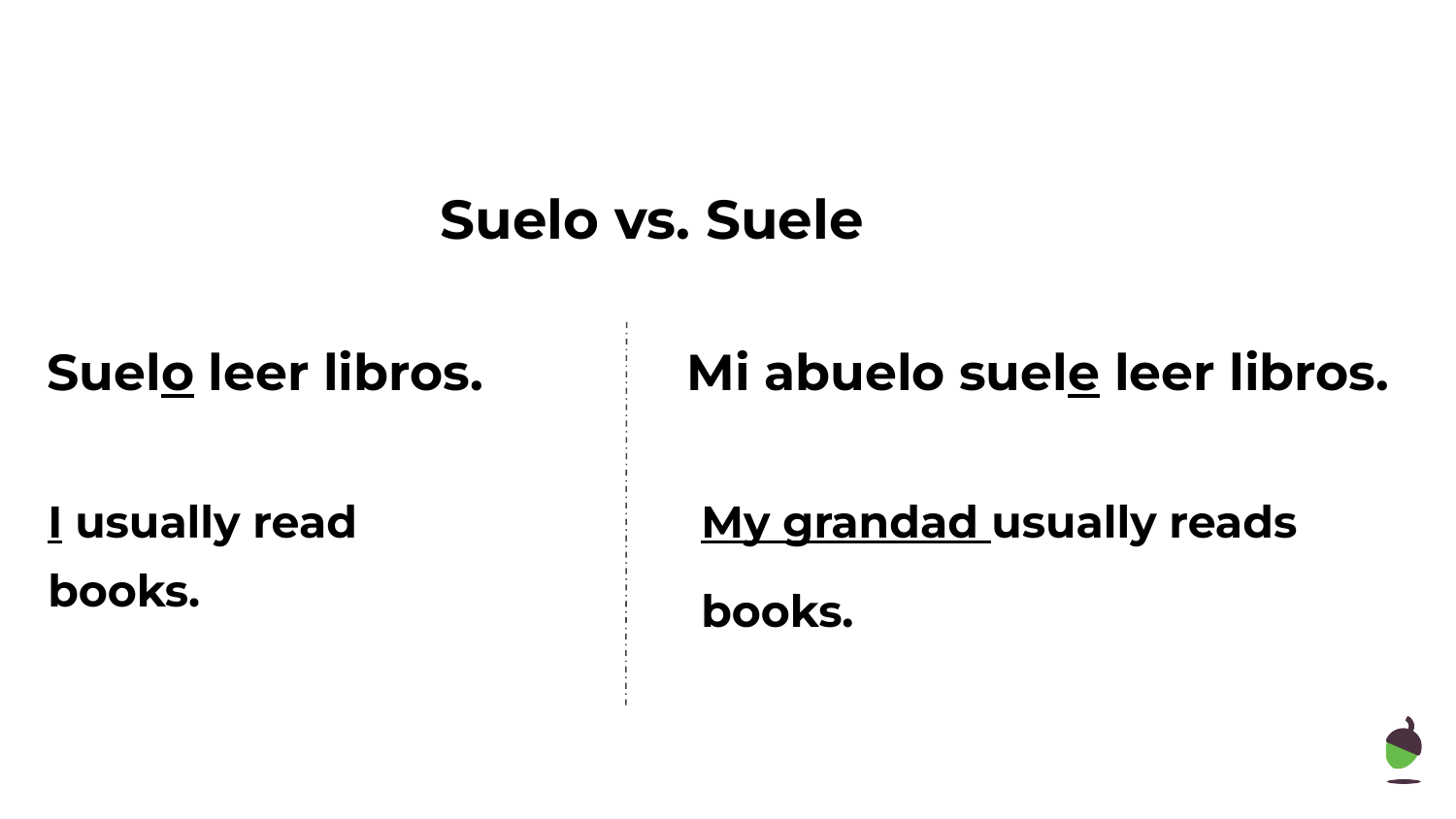

# Suelo vs. Suele
Suelo leer libros.

Mi abuelo suele leer libros.

I usually read books.
My grandad usually reads
books.